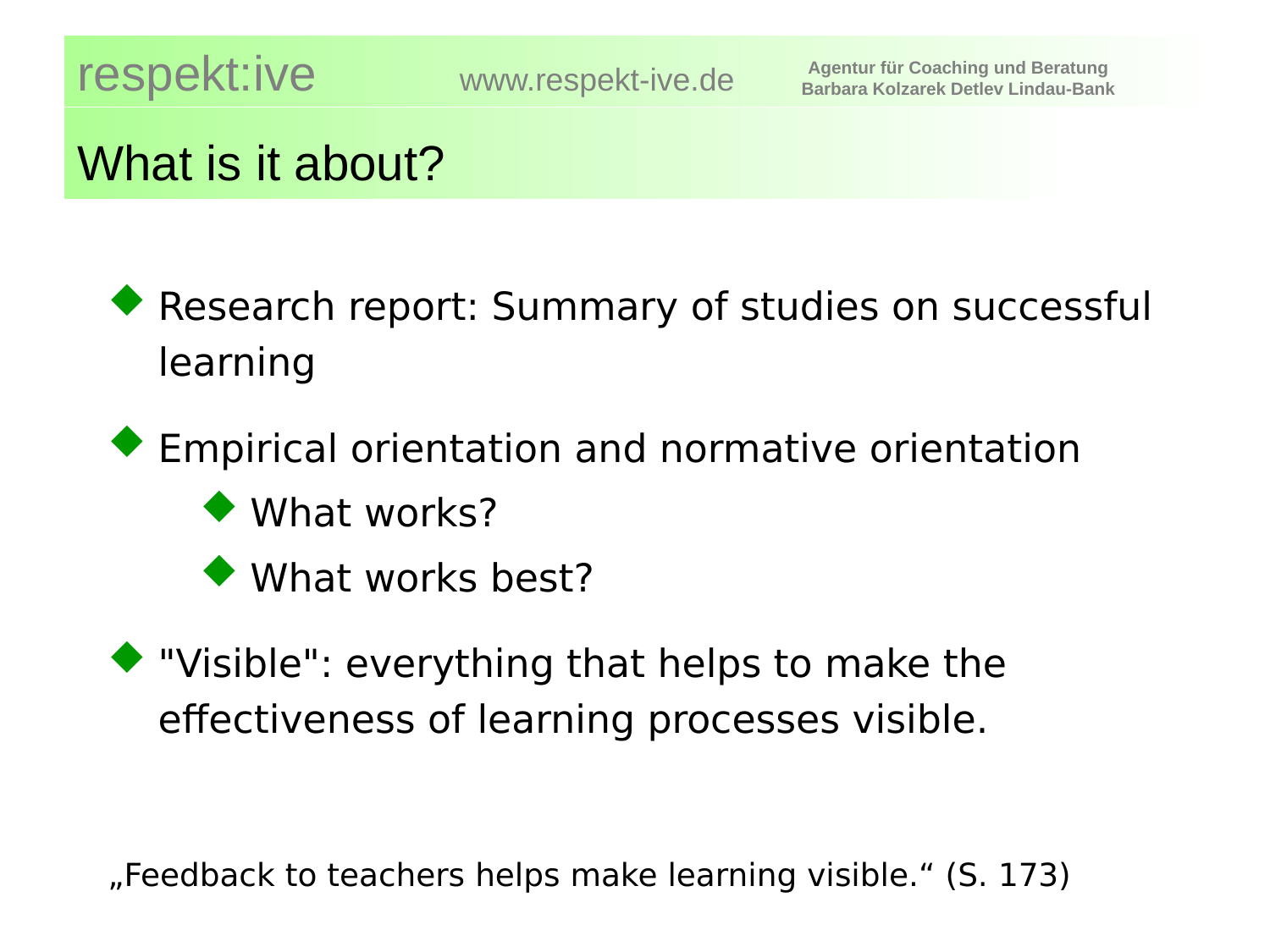

What is it about?
Research report: Summary of studies on successful learning
Empirical orientation and normative orientation
What works?
What works best?
"Visible": everything that helps to make the effectiveness of learning processes visible.

„Feedback to teachers helps make learning visible.“ (S. 173)